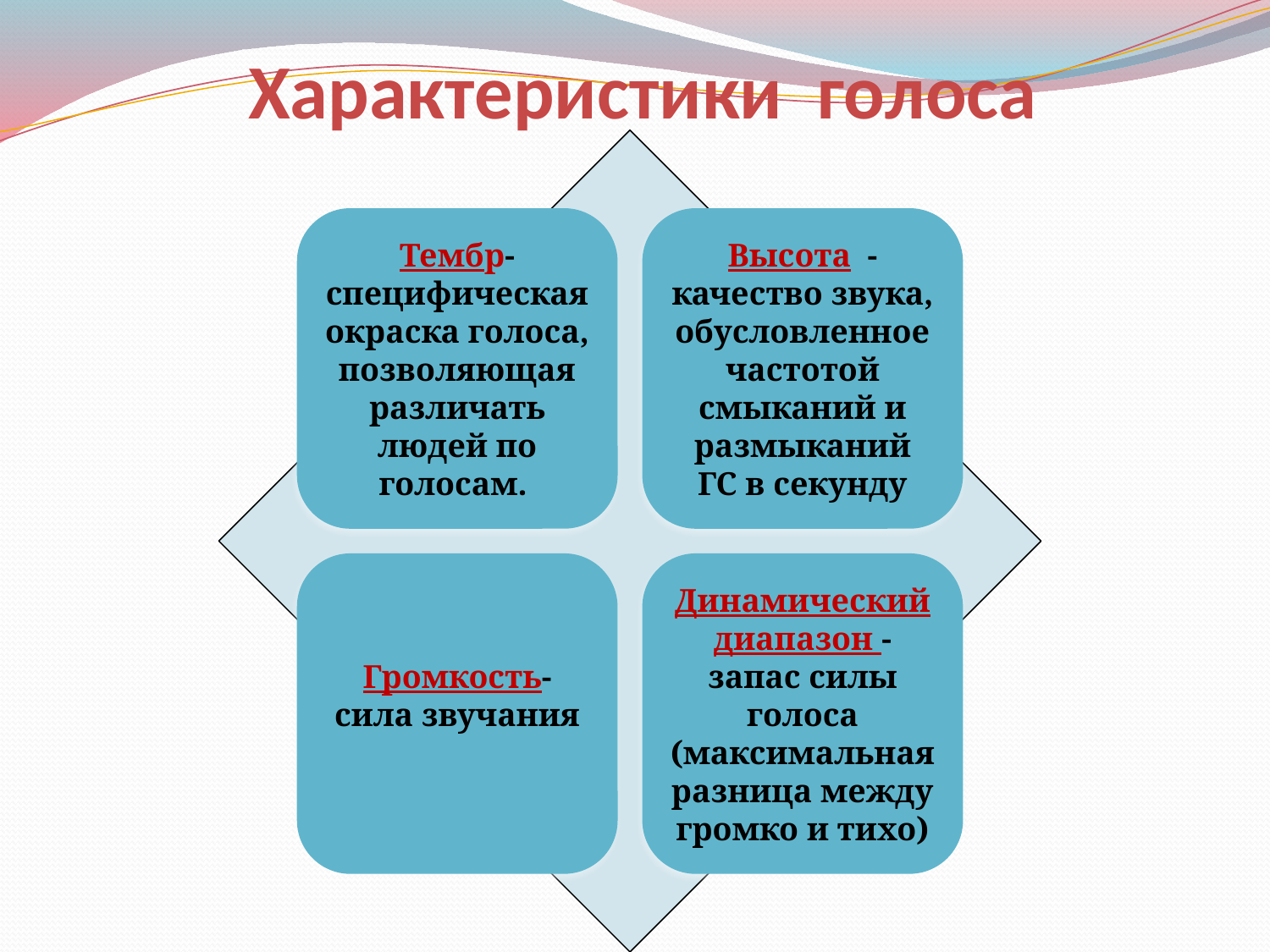

# Характеристики  голоса
Тембр-специфическая окраска голоса, позволяющая различать людей по голосам.
Высота  - качество звука, обусловленное частотой смыканий и размыканий ГС в секунду
Громкость-
сила звучания
Динамический диапазон - запас силы голоса (максимальная разница между громко и тихо)